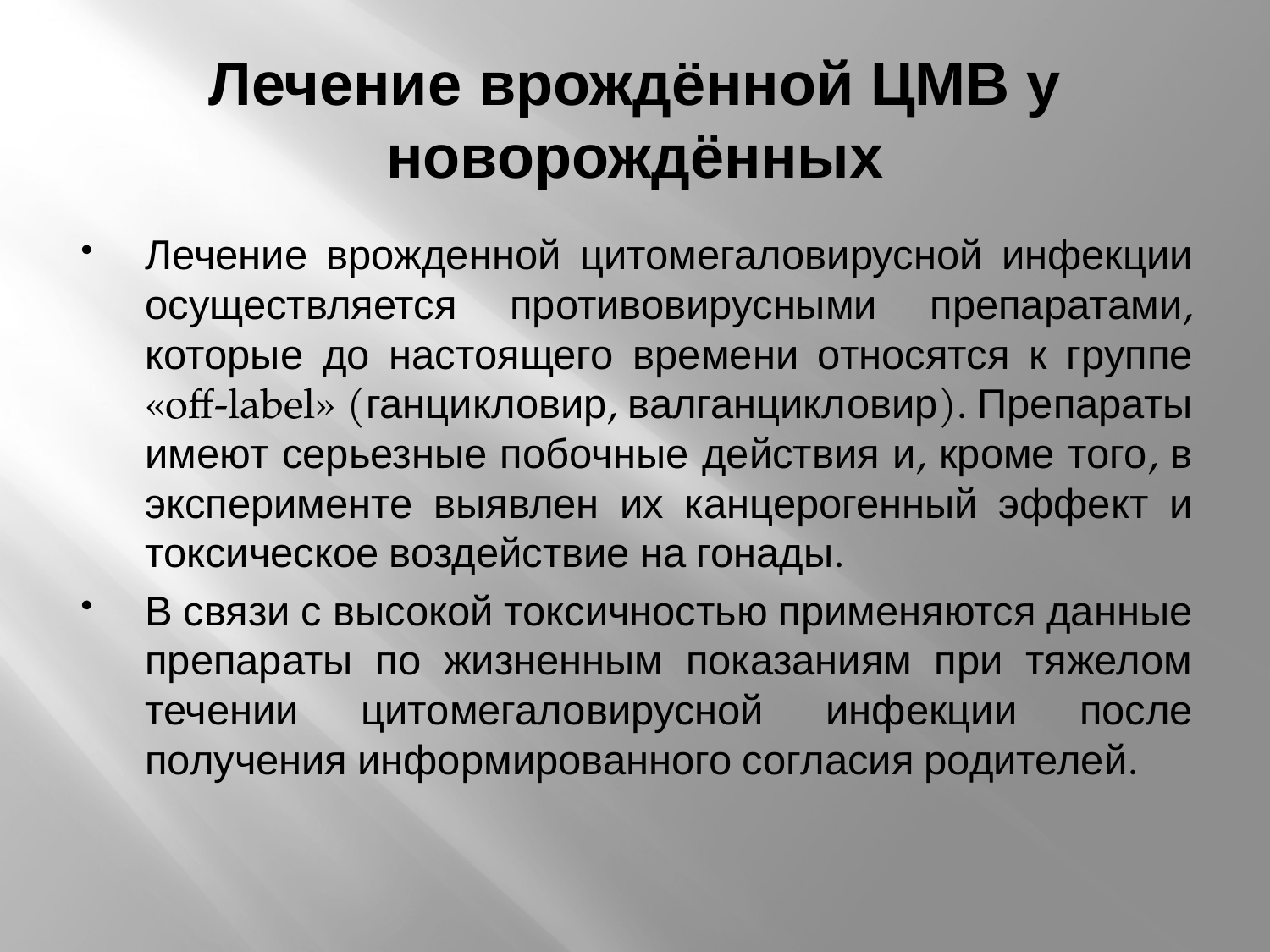

# Лечение врождённой ЦМВ у новорождённых
Лечение врожденной цитомегаловирусной инфекции осуществляется противовирусными препаратами, которые до настоящего времени относятся к группе «off-label» (ганцикловир, валганцикловир). Препараты имеют серьезные побочные действия и, кроме того, в эксперименте выявлен их канцерогенный эффект и токсическое воздействие на гонады.
В связи с высокой токсичностью применяются данные препараты по жизненным показаниям при тяжелом течении цитомегаловирусной инфекции после получения информированного согласия родителей.